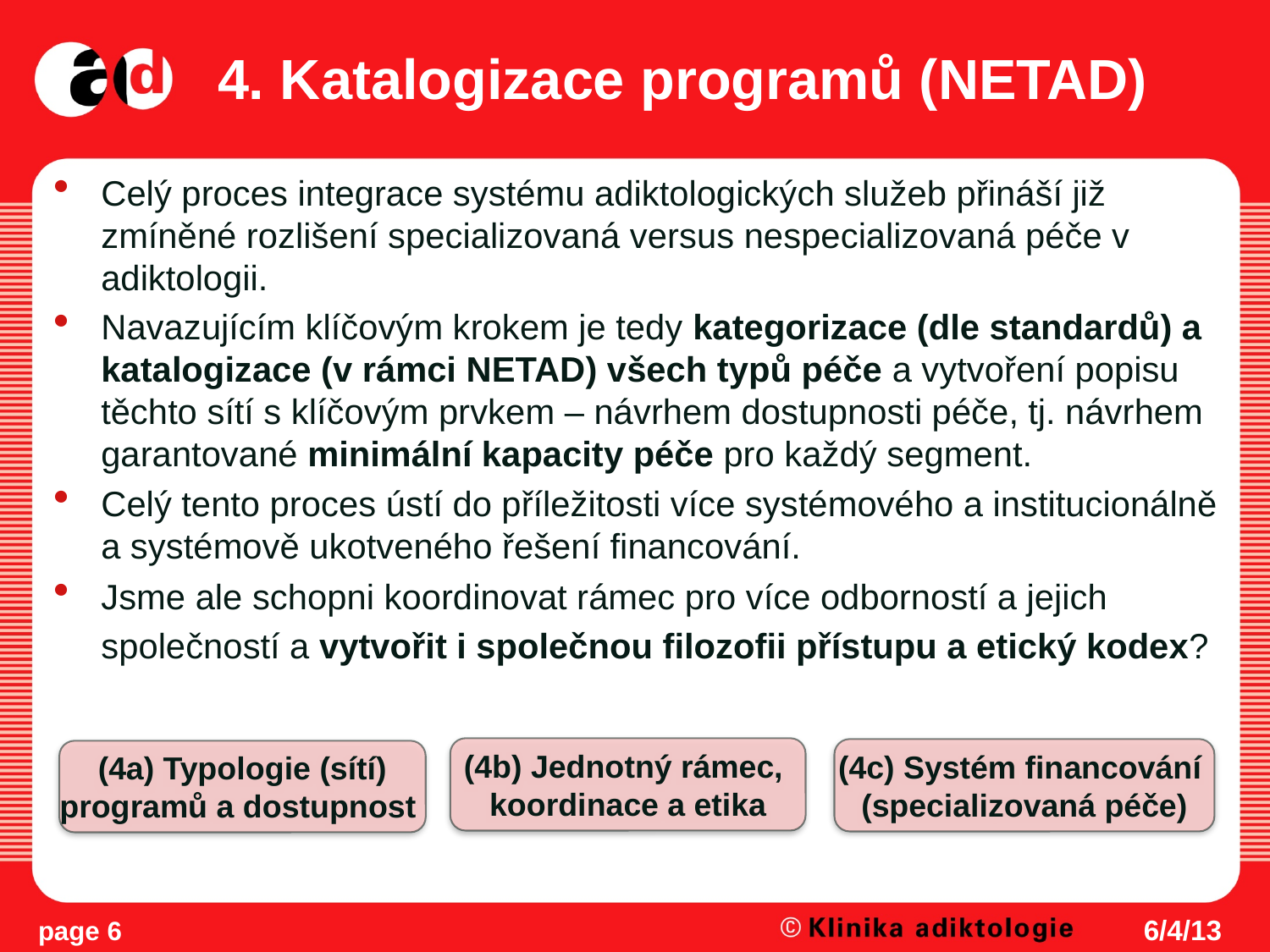

# 4. Katalogizace programů (NETAD)
Celý proces integrace systému adiktologických služeb přináší již zmíněné rozlišení specializovaná versus nespecializovaná péče v adiktologii.
Navazujícím klíčovým krokem je tedy kategorizace (dle standardů) a katalogizace (v rámci NETAD) všech typů péče a vytvoření popisu těchto sítí s klíčovým prvkem – návrhem dostupnosti péče, tj. návrhem garantované minimální kapacity péče pro každý segment.
Celý tento proces ústí do příležitosti více systémového a institucionálně a systémově ukotveného řešení financování.
Jsme ale schopni koordinovat rámec pro více odborností a jejich společností a vytvořit i společnou filozofii přístupu a etický kodex?
(4b) Jednotný rámec,
koordinace a etika
(4c) Systém financování
(specializovaná péče)
(4a) Typologie (sítí)
programů a dostupnost
6/4/13
page 6